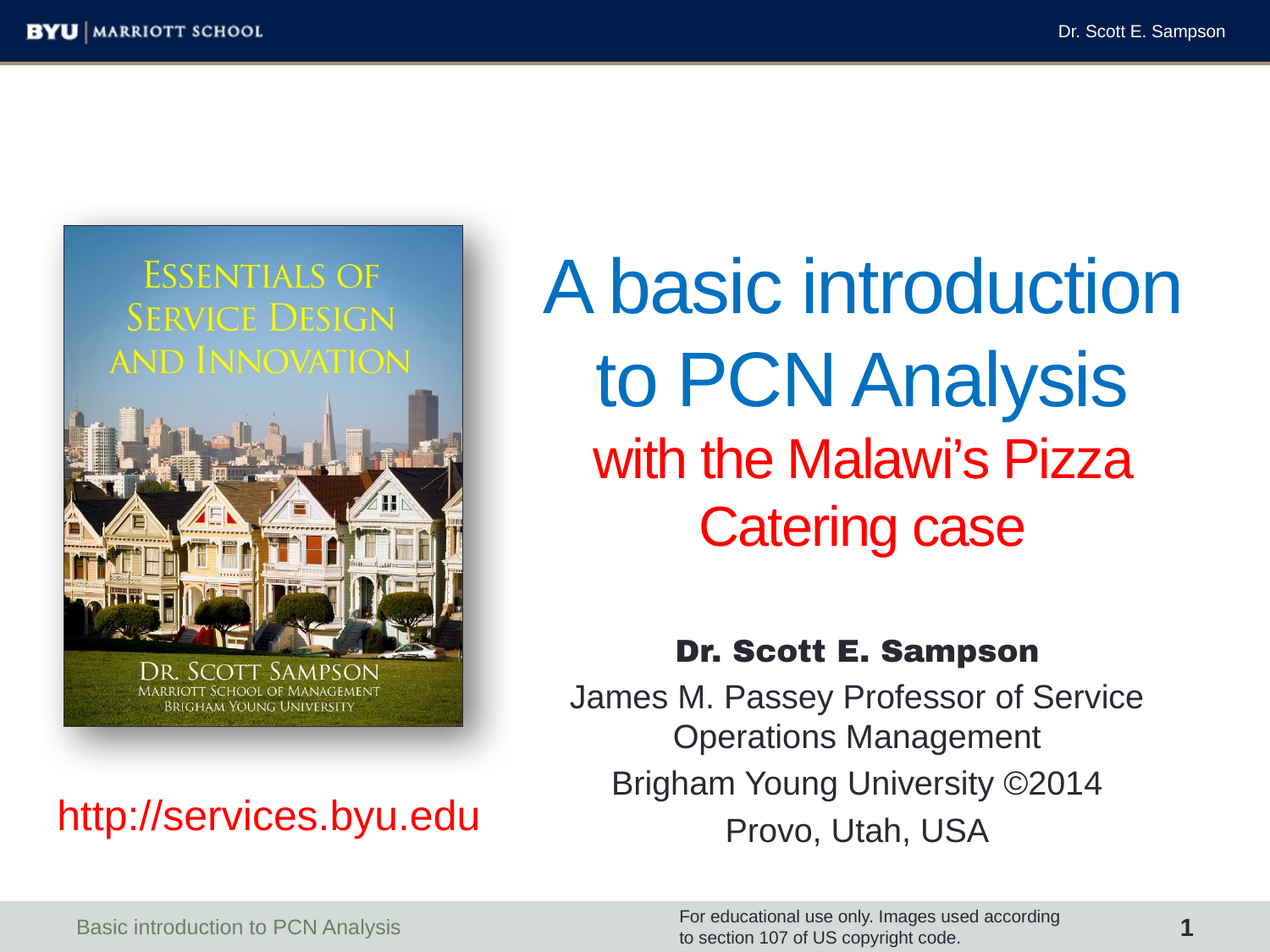

# A basic introduction to PCN Analysis with the Malawi’s Pizza Catering case
Dr. Scott E. Sampson
James M. Passey Professor of Service Operations Management
Brigham Young University ©2014
Provo, Utah, USA
http://services.byu.edu
For educational use only. Images used according to section 107 of US copyright code.
Basic introduction to PCN Analysis
1